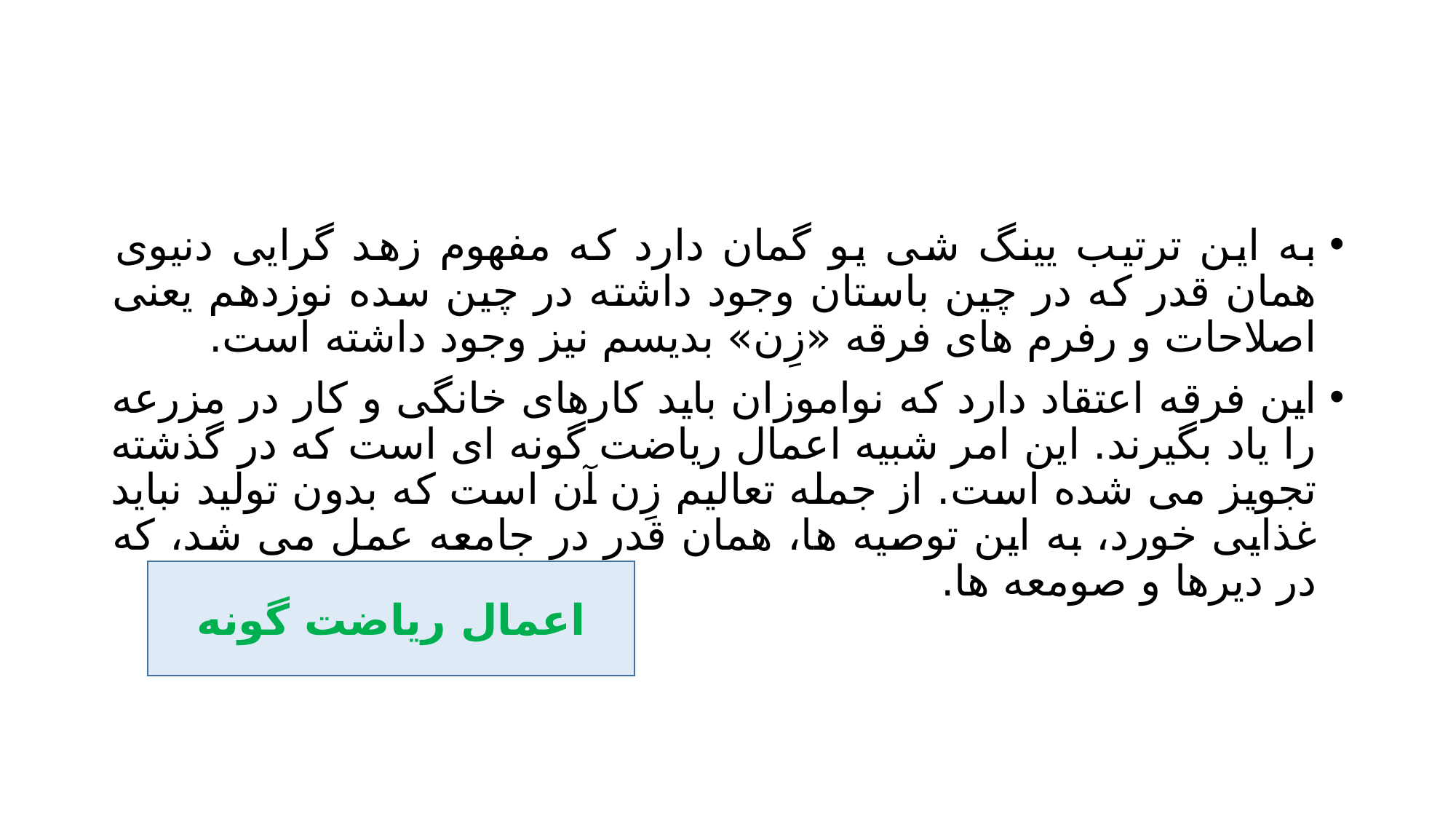

#
به این ترتیب یینگ شی یو گمان دارد که مفهوم زهد گرایی دنیوی همان قدر که در چین باستان وجود داشته در چین سده نوزدهم یعنی اصلاحات و رفرم های فرقه «زِن» بدیسم نیز وجود داشته است.
این فرقه اعتقاد دارد که نواموزان باید کارهای خانگی و کار در مزرعه را یاد بگیرند. این امر شبیه اعمال ریاضت گونه ای است که در گذشته تجویز می شده است. از جمله تعالیم زِن آن است که بدون تولید نباید غذایی خورد، به این توصیه ها، همان قدر در جامعه عمل می شد، که در دیرها و صومعه ها.
اعمال ریاضت گونه